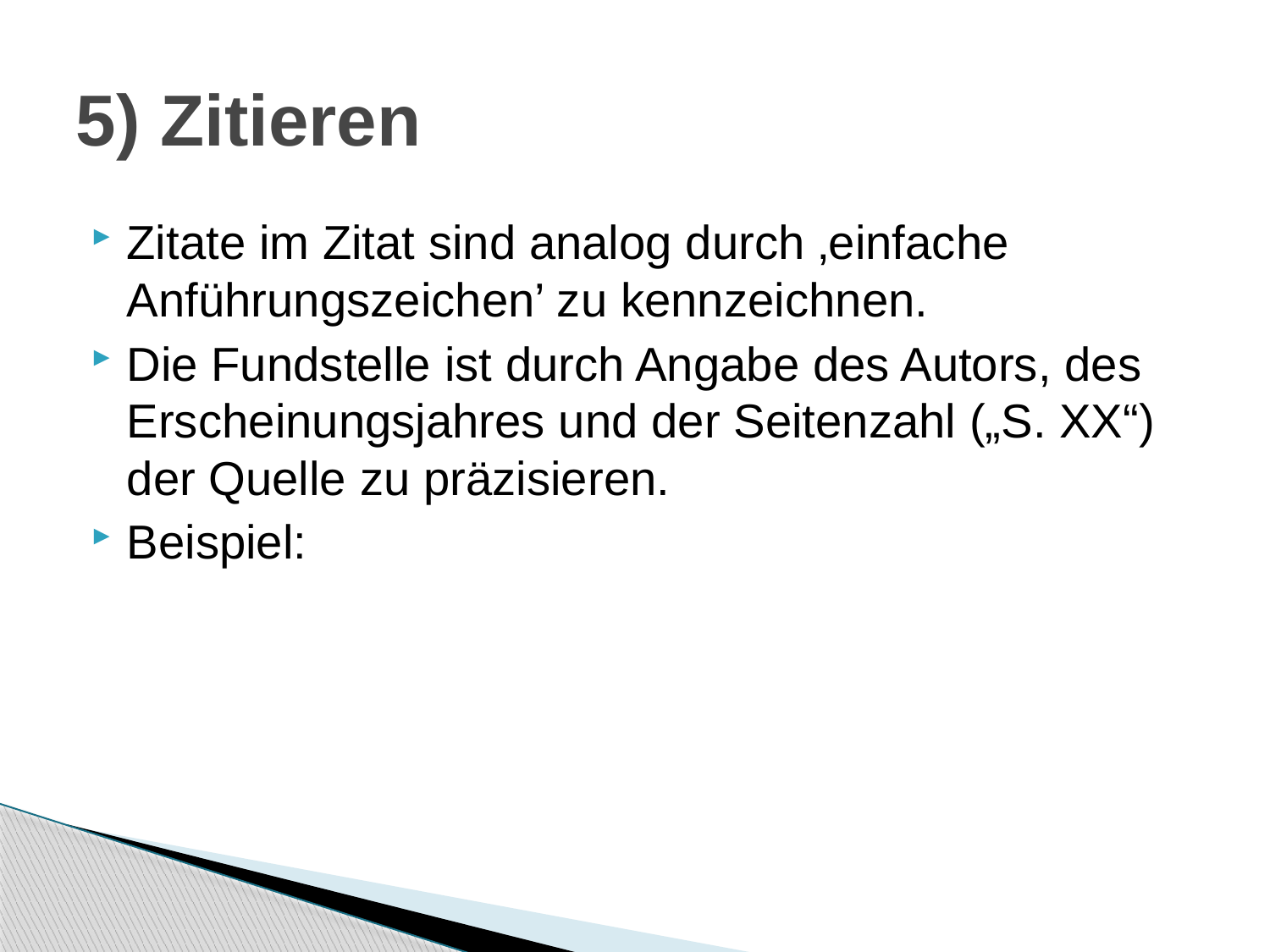

# 5) Zitieren
Zitate im Zitat sind analog durch ‚einfache Anführungszeichen’ zu kennzeichnen.
Die Fundstelle ist durch Angabe des Autors, des Erscheinungsjahres und der Seitenzahl („S. XX“) der Quelle zu präzisieren.
Beispiel: